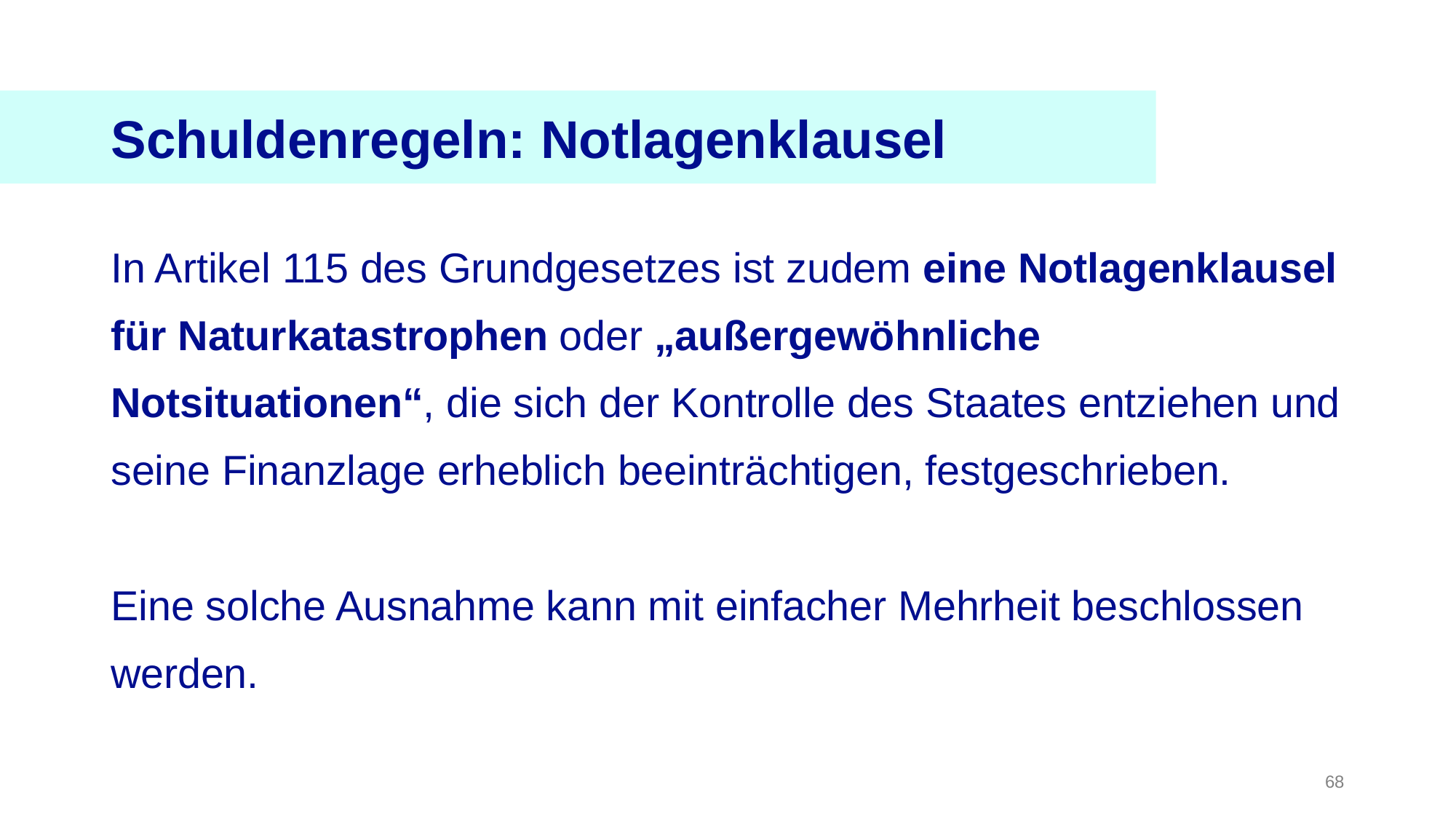

Schuldenregeln: Schuldenbremse

Schuldenregeln: Notlagenklausel
In Artikel 115 des Grundgesetzes ist zudem eine Notlagenklausel für Naturkatastrophen oder „außergewöhnliche Notsituationen“, die sich der Kontrolle des Staates entziehen und seine Finanzlage erheblich beeinträchtigen, festgeschrieben.

Eine solche Ausnahme kann mit einfacher Mehrheit beschlossen werden.
68